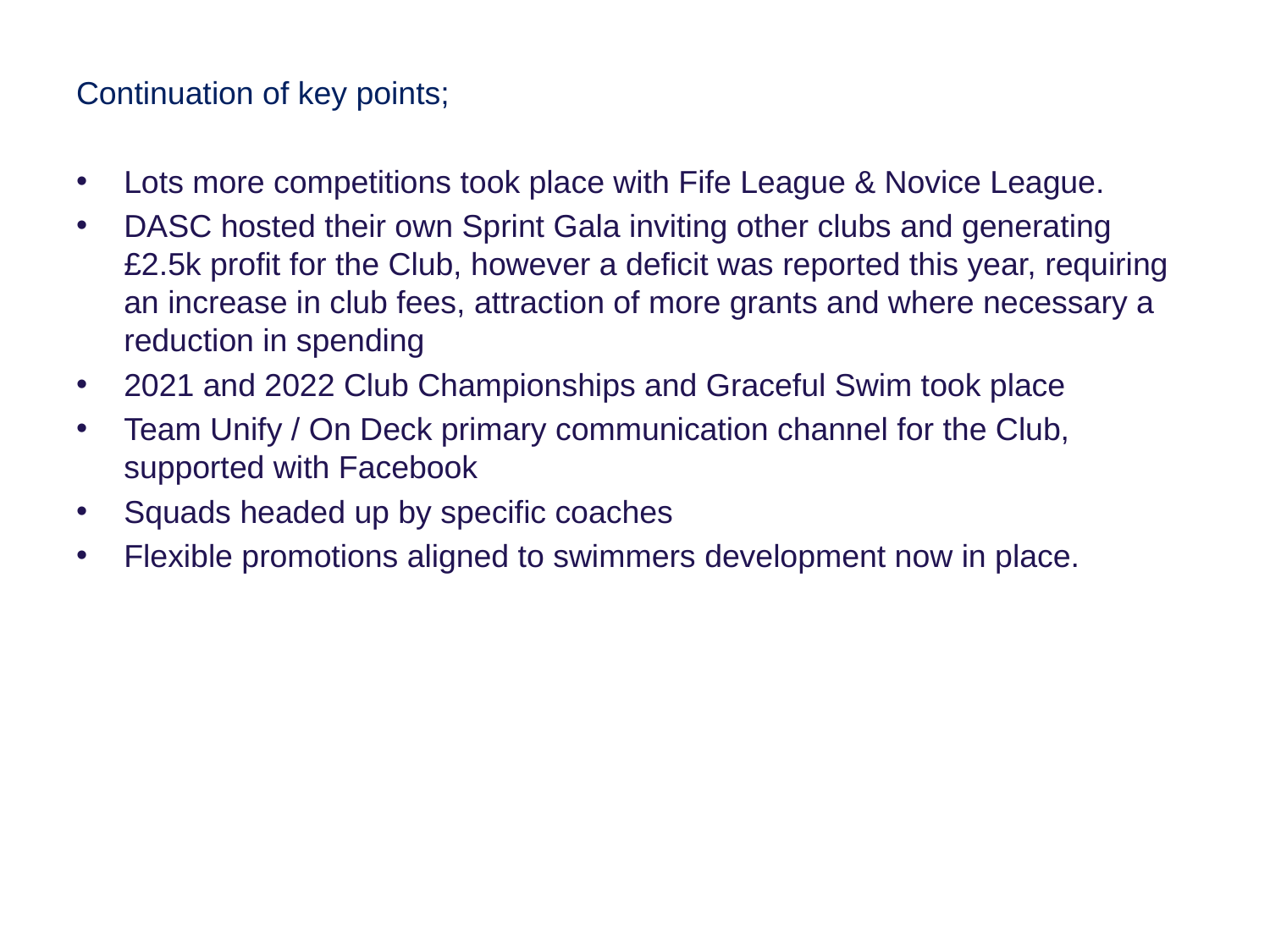

Continuation of key points;

Lots more competitions took place with Fife League & Novice League.
DASC hosted their own Sprint Gala inviting other clubs and generating £2.5k profit for the Club, however a deficit was reported this year, requiring an increase in club fees, attraction of more grants and where necessary a reduction in spending
2021 and 2022 Club Championships and Graceful Swim took place
Team Unify / On Deck primary communication channel for the Club, supported with Facebook
Squads headed up by specific coaches
Flexible promotions aligned to swimmers development now in place.